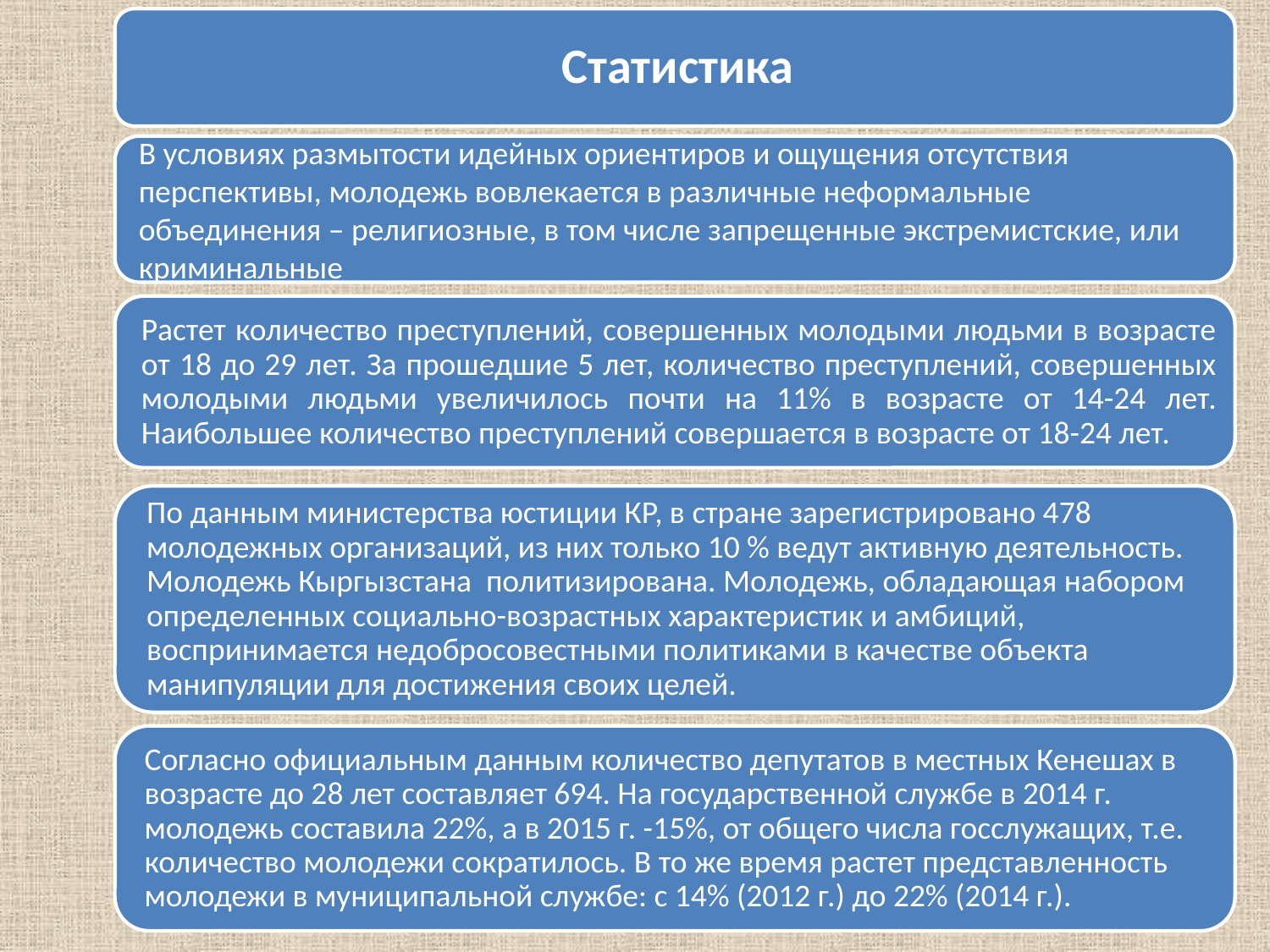

Статистика
В условиях размытости идейных ориентиров и ощущения отсутствия перспективы, молодежь вовлекается в различные неформальные объединения – религиозные, в том числе запрещенные экстремистские, или криминальные
Растет количество преступлений, совершенных молодыми людьми в возрасте от 18 до 29 лет. За прошедшие 5 лет, количество преступлений, совершенных молодыми людьми увеличилось почти на 11% в возрасте от 14-24 лет. Наибольшее количество преступлений совершается в возрасте от 18-24 лет.
По данным министерства юстиции КР, в стране зарегистрировано 478 молодежных организаций, из них только 10 % ведут активную деятельность.
Молодежь Кыргызстана  политизирована. Молодежь, обладающая набором определенных социально-возрастных характеристик и амбиций, воспринимается недобросовестными политиками в качестве объекта манипуляции для достижения своих целей.
Согласно официальным данным количество депутатов в местных Кенешах в возрасте до 28 лет составляет 694. На государственной службе в 2014 г. молодежь составила 22%, а в 2015 г. -15%, от общего числа госслужащих, т.е. количество молодежи сократилось. В то же время растет представленность молодежи в муниципальной службе: с 14% (2012 г.) до 22% (2014 г.).